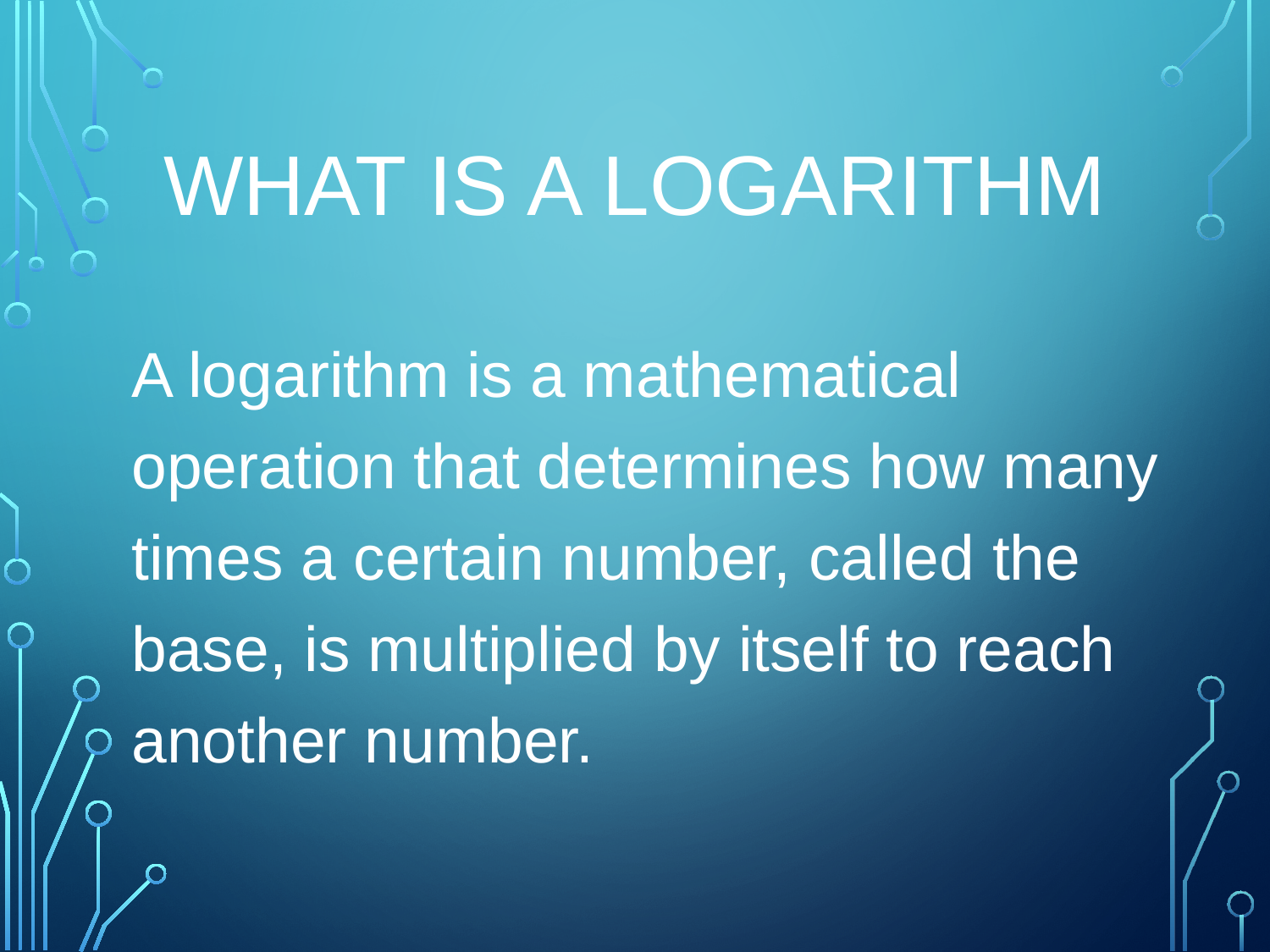

# What is a logarithm
A logarithm is a mathematical operation that determines how many times a certain number, called the base, is multiplied by itself to reach another number.